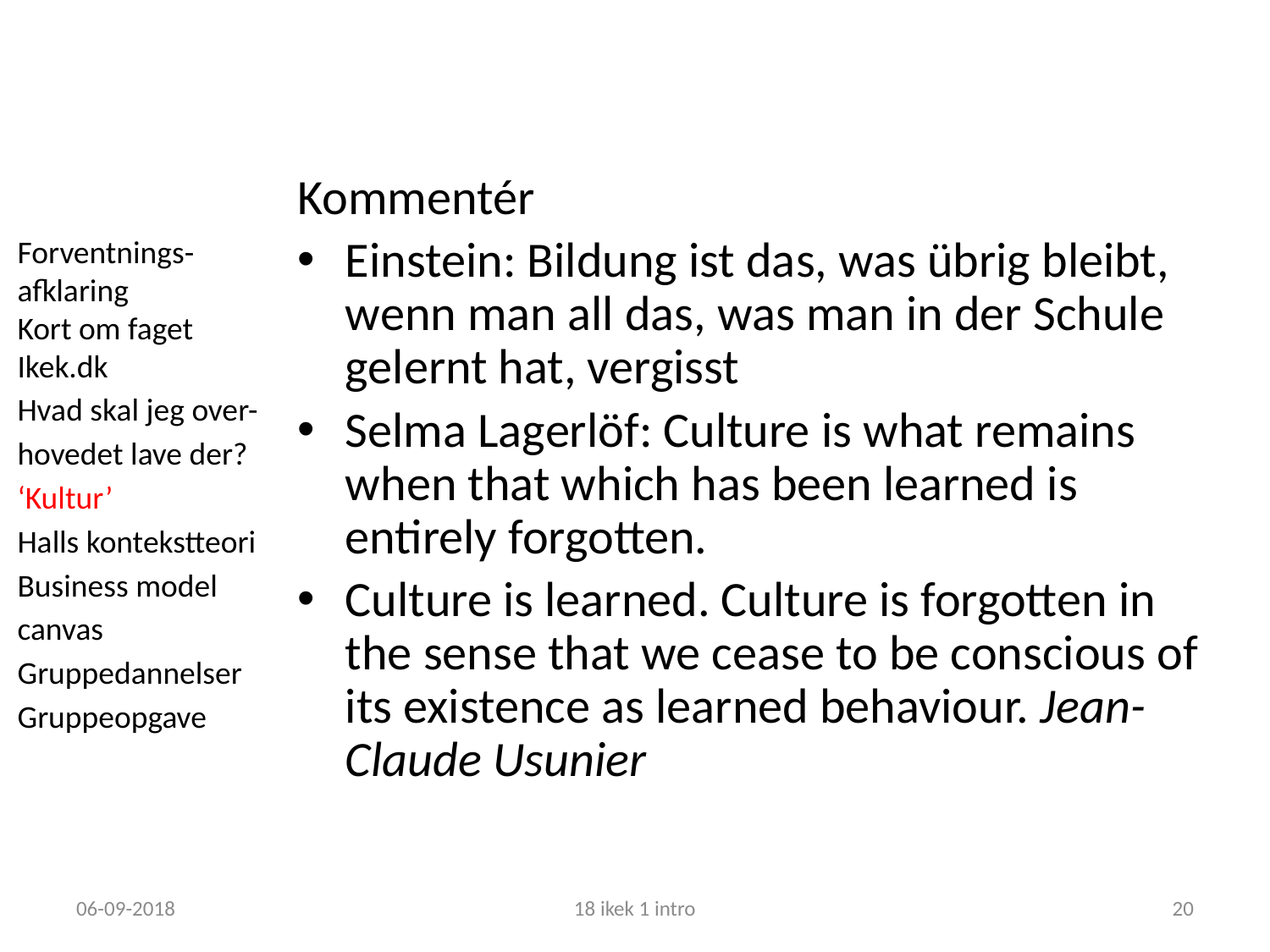

Kommentér
Einstein: Bildung ist das, was übrig bleibt, wenn man all das, was man in der Schule gelernt hat, vergisst
Selma Lagerlöf: Culture is what remains when that which has been learned is entirely forgotten.
Culture is learned. Culture is forgotten in the sense that we cease to be conscious of its existence as learned behaviour. Jean-Claude Usunier

Forventnings-
afklaring
Kort om faget
Ikek.dk
Hvad skal jeg over-hovedet lave der?
‘Kultur’
Halls kontekstteori
Business model canvas
Gruppedannelser
Gruppeopgave
06-09-2018
18 ikek 1 intro
20